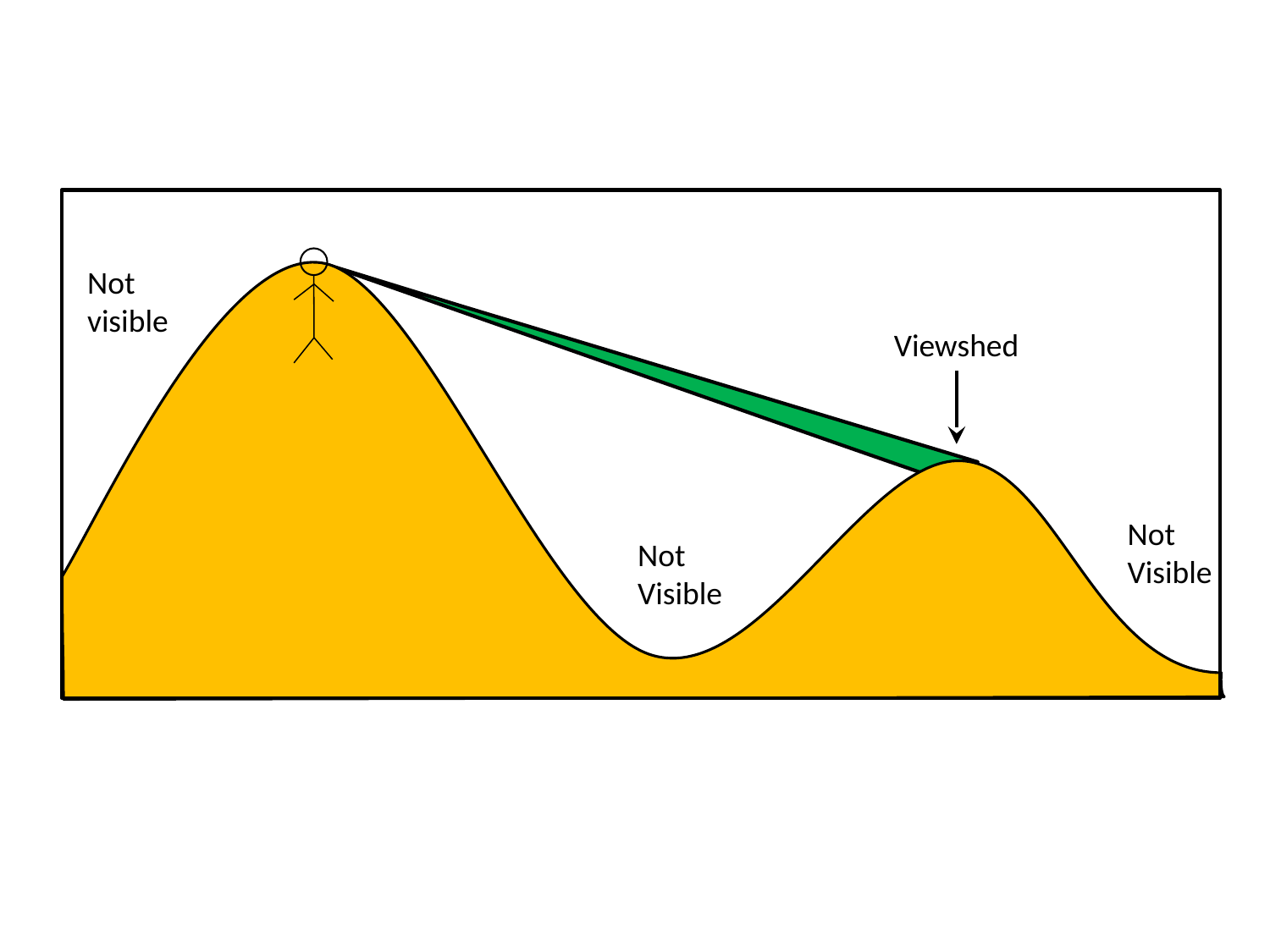

Not
visible

Viewshed
Not
Visible
Not
Visible